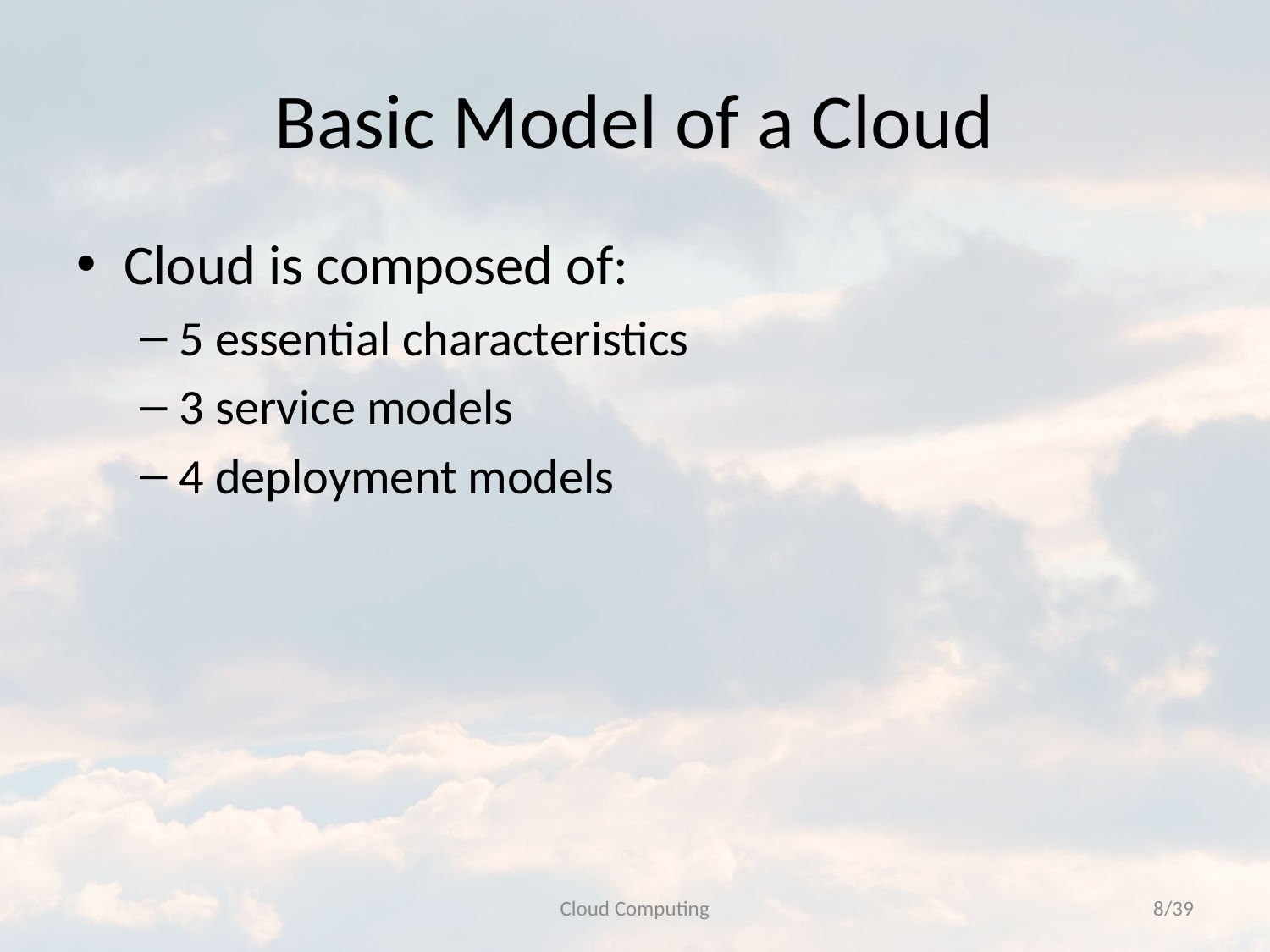

# Basic Model of a Cloud
Cloud is composed of:
5 essential characteristics
3 service models
4 deployment models
Cloud Computing
8/39